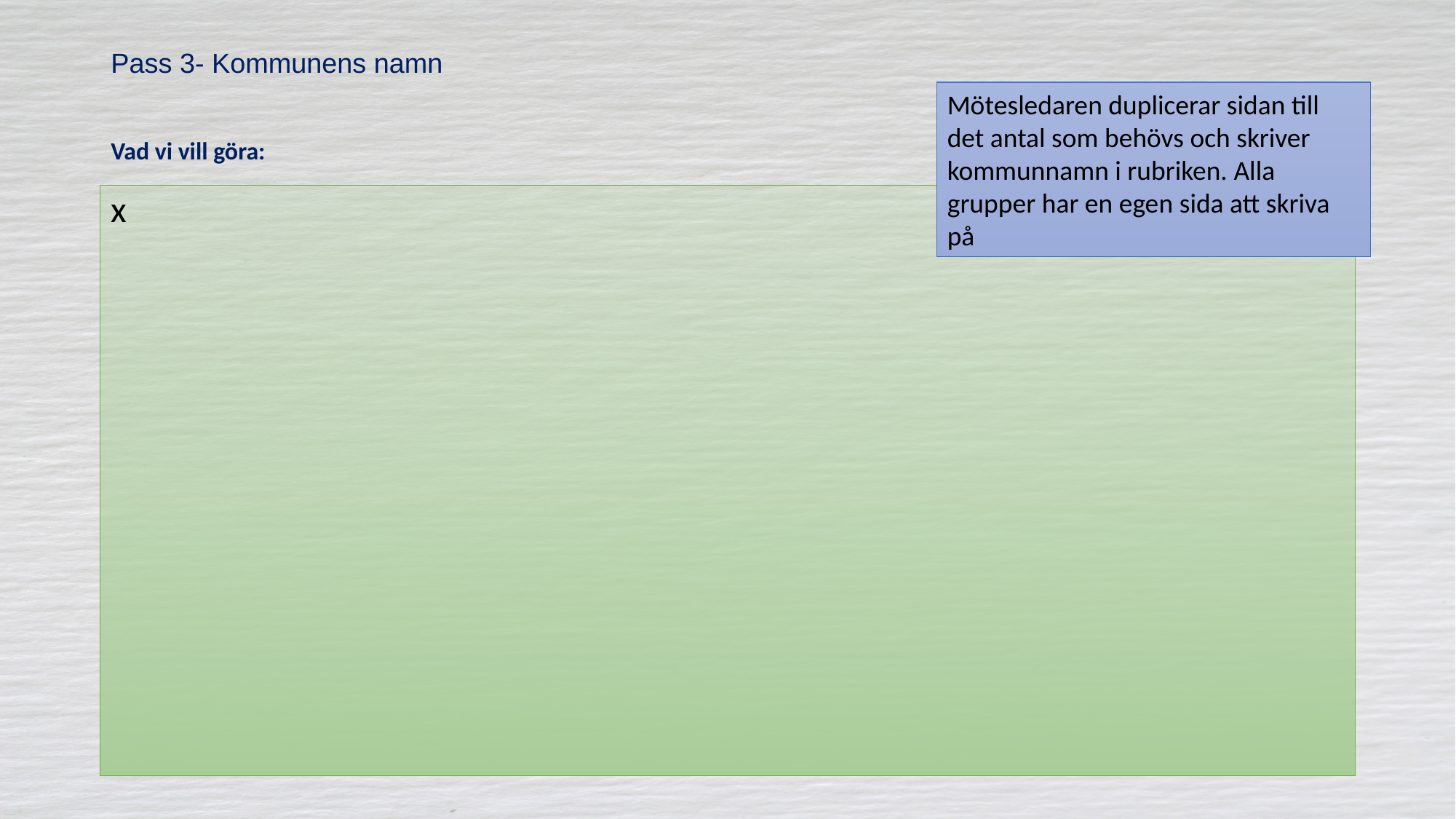

# Pass 3- Kommunens namn
Mötesledaren duplicerar sidan till det antal som behövs och skriver kommunnamn i rubriken. Alla grupper har en egen sida att skriva på
Vad vi vill göra:

x